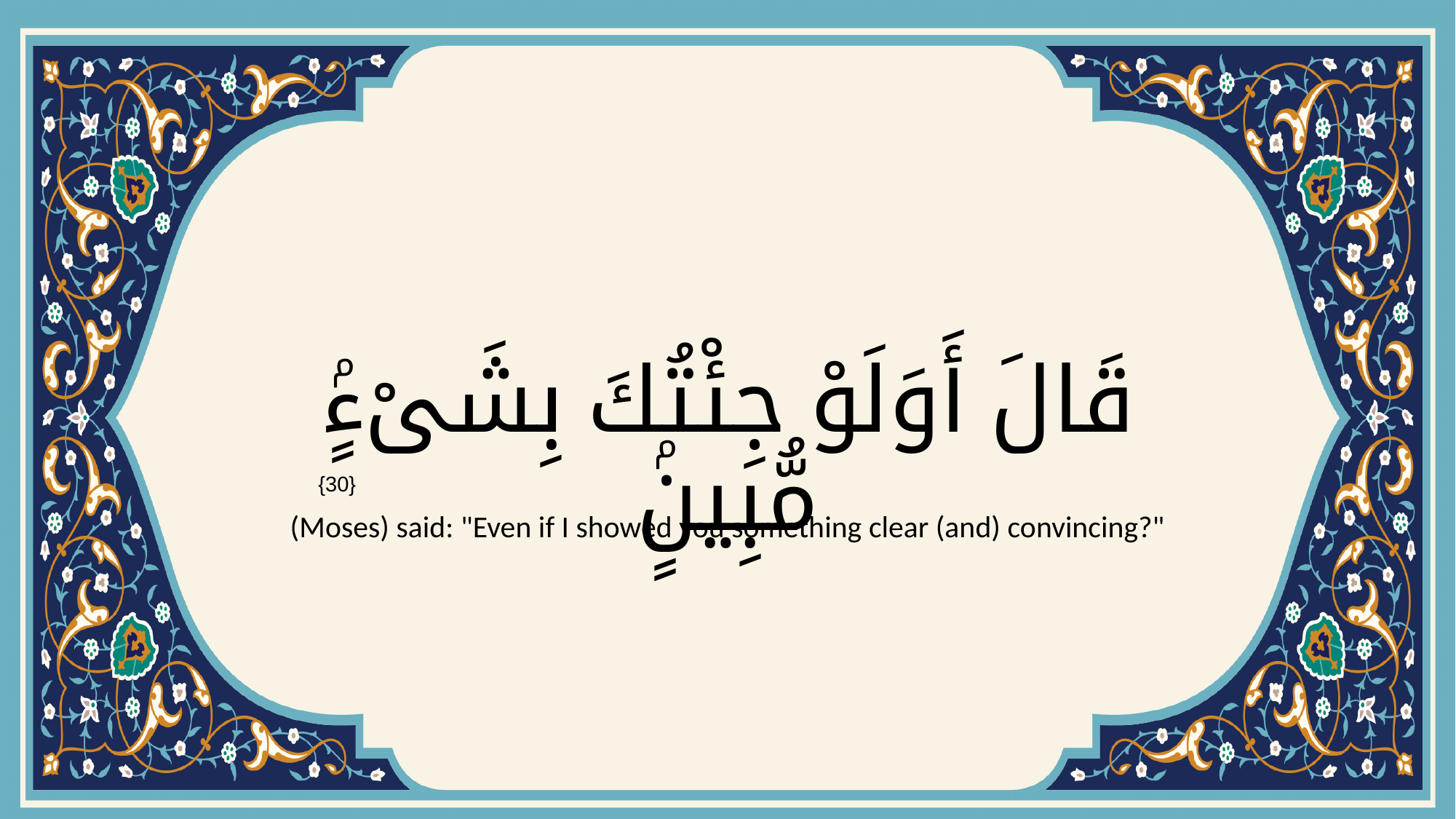

# قَالَ أَوَلَوْ جِئْتُكَ بِشَىْءٍۢ مُّبِينٍۢ
{30}
(Moses) said: "Even if I showed you something clear (and) convincing?"